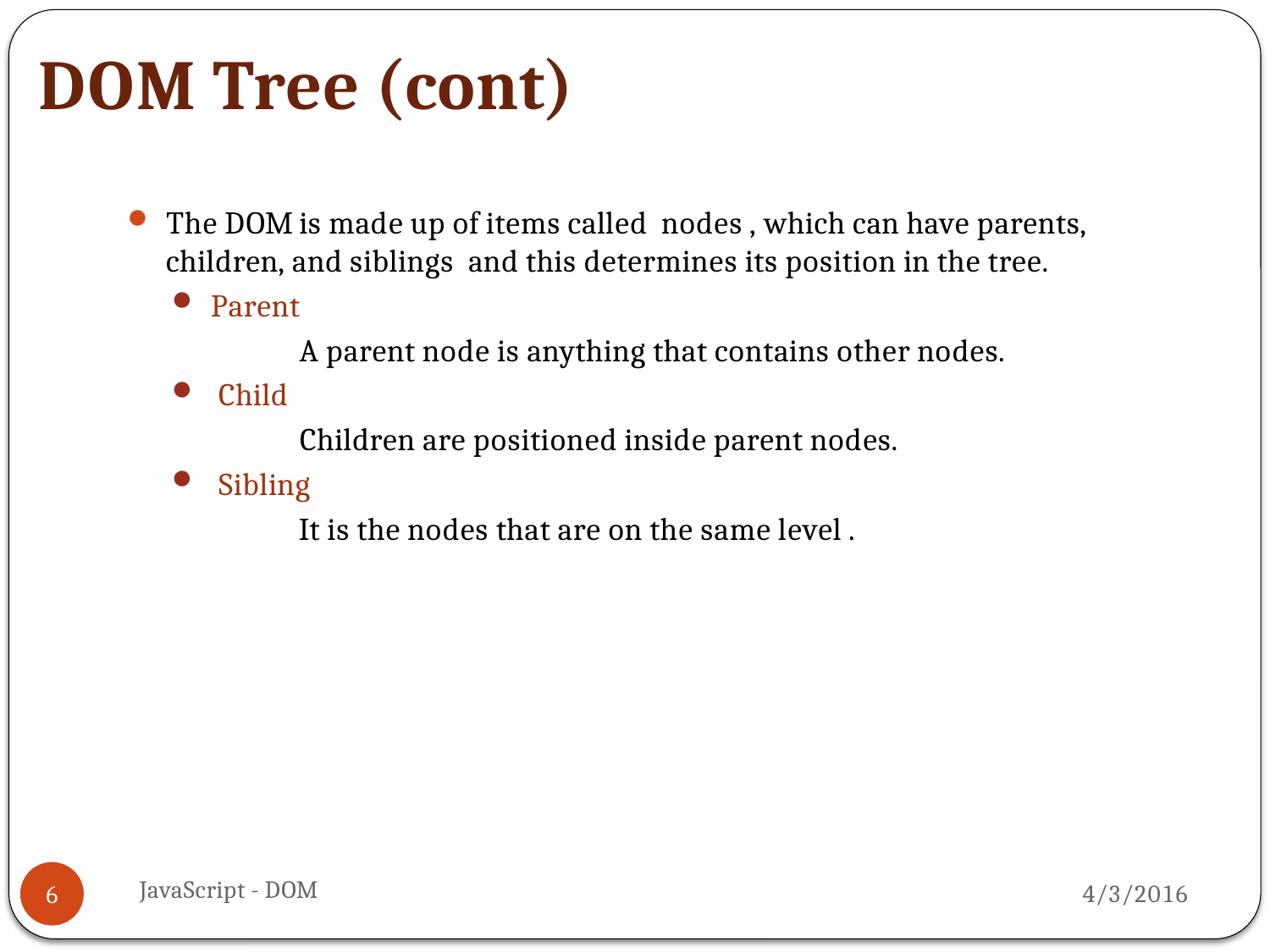

# DOM Tree (cont)
The DOM is made up of items called  nodes , which can have parents, children, and siblings  and this determines its position in the tree.
 Parent
	A parent node is anything that contains other nodes.
  Child
	Children are positioned inside parent nodes.
  Sibling
	It is the nodes that are on the same level .

JavaScript - DOM
4/3/2016
6